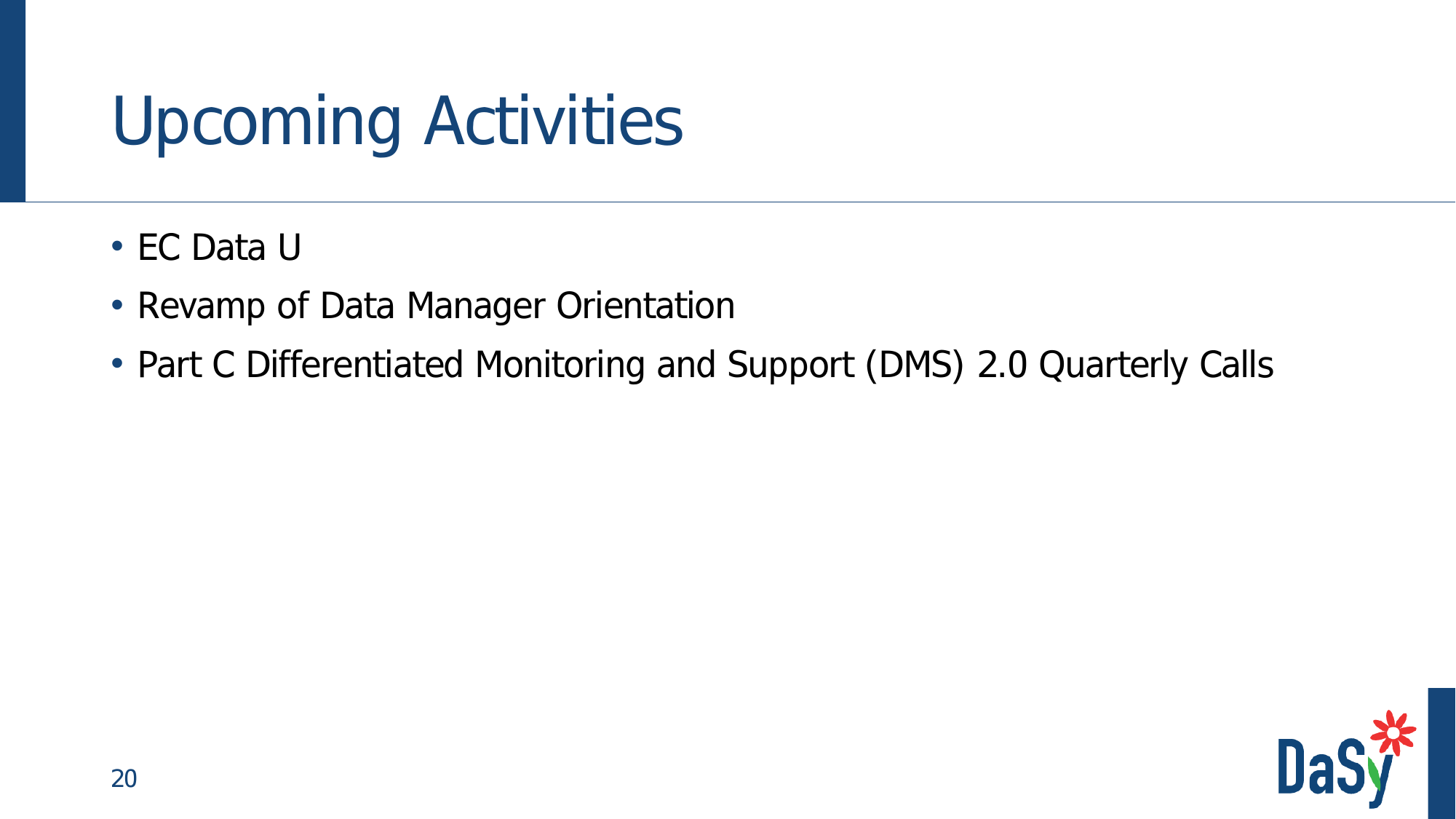

# Upcoming Activities
EC Data U
Revamp of Data Manager Orientation
Part C Differentiated Monitoring and Support (DMS) 2.0 Quarterly Calls